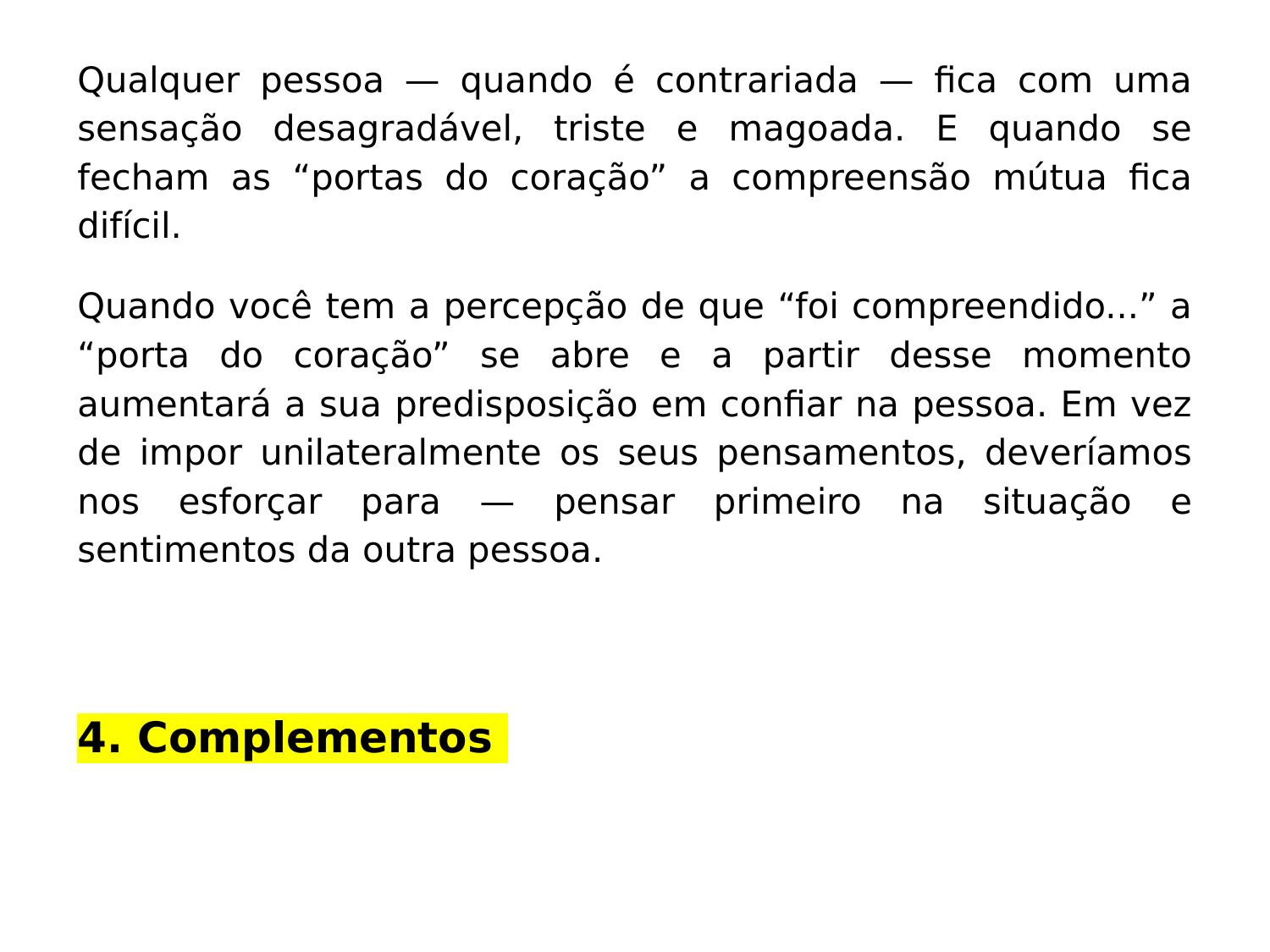

Qualquer pessoa — quando é contrariada — fica com uma sensação desagradável, triste e magoada. E quando se fecham as “portas do coração” a compreensão mútua fica difícil.
Quando você tem a percepção de que “foi compreendido...” a “porta do coração” se abre e a partir desse momento aumentará a sua predisposição em confiar na pessoa. Em vez de impor unilateralmente os seus pensamentos, deveríamos nos esforçar para — pensar primeiro na situação e sentimentos da outra pessoa.
4. Complementos